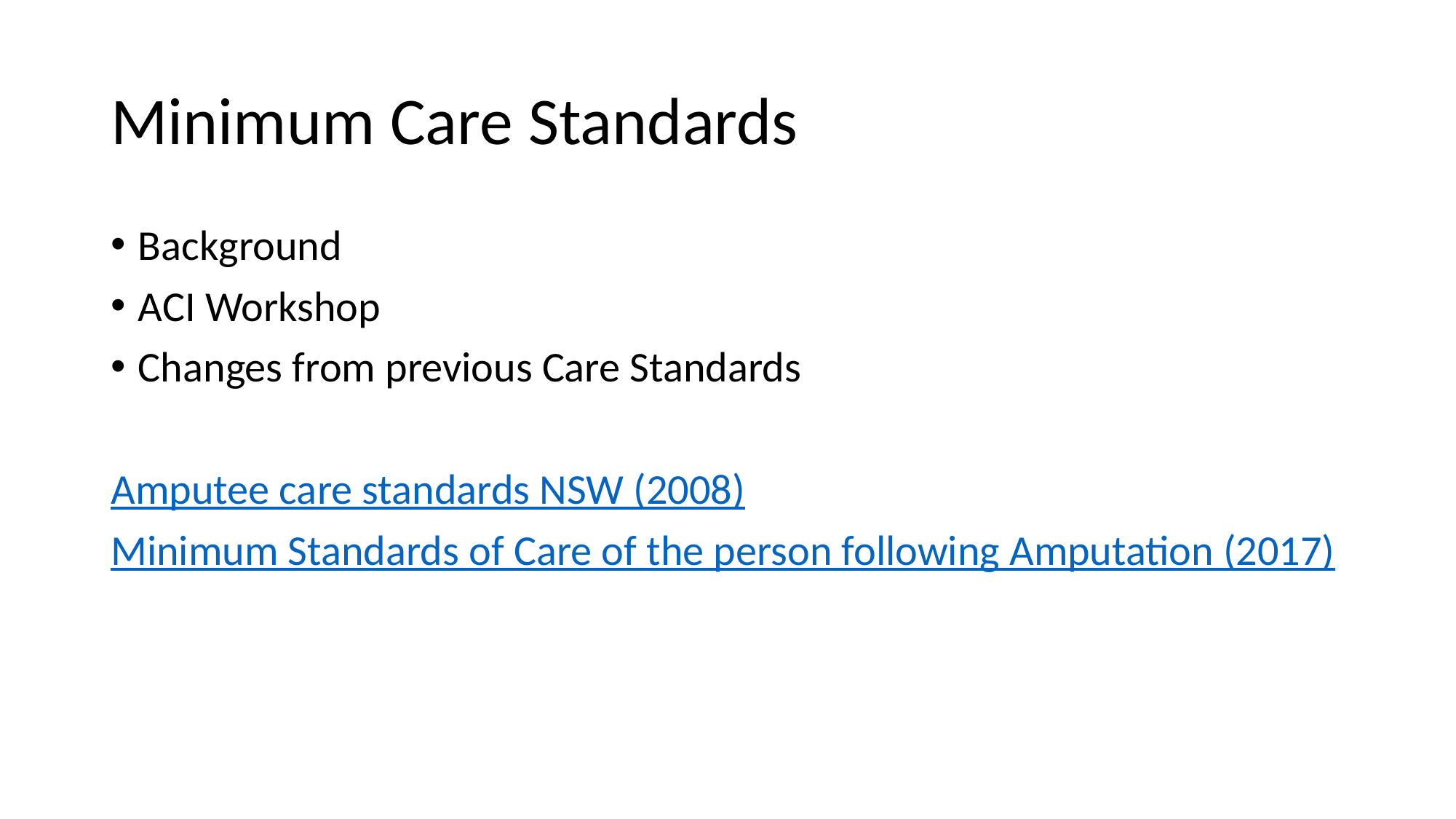

# Minimum Care Standards
Background
ACI Workshop
Changes from previous Care Standards

Amputee care standards NSW (2008)
Minimum Standards of Care of the person following Amputation (2017)